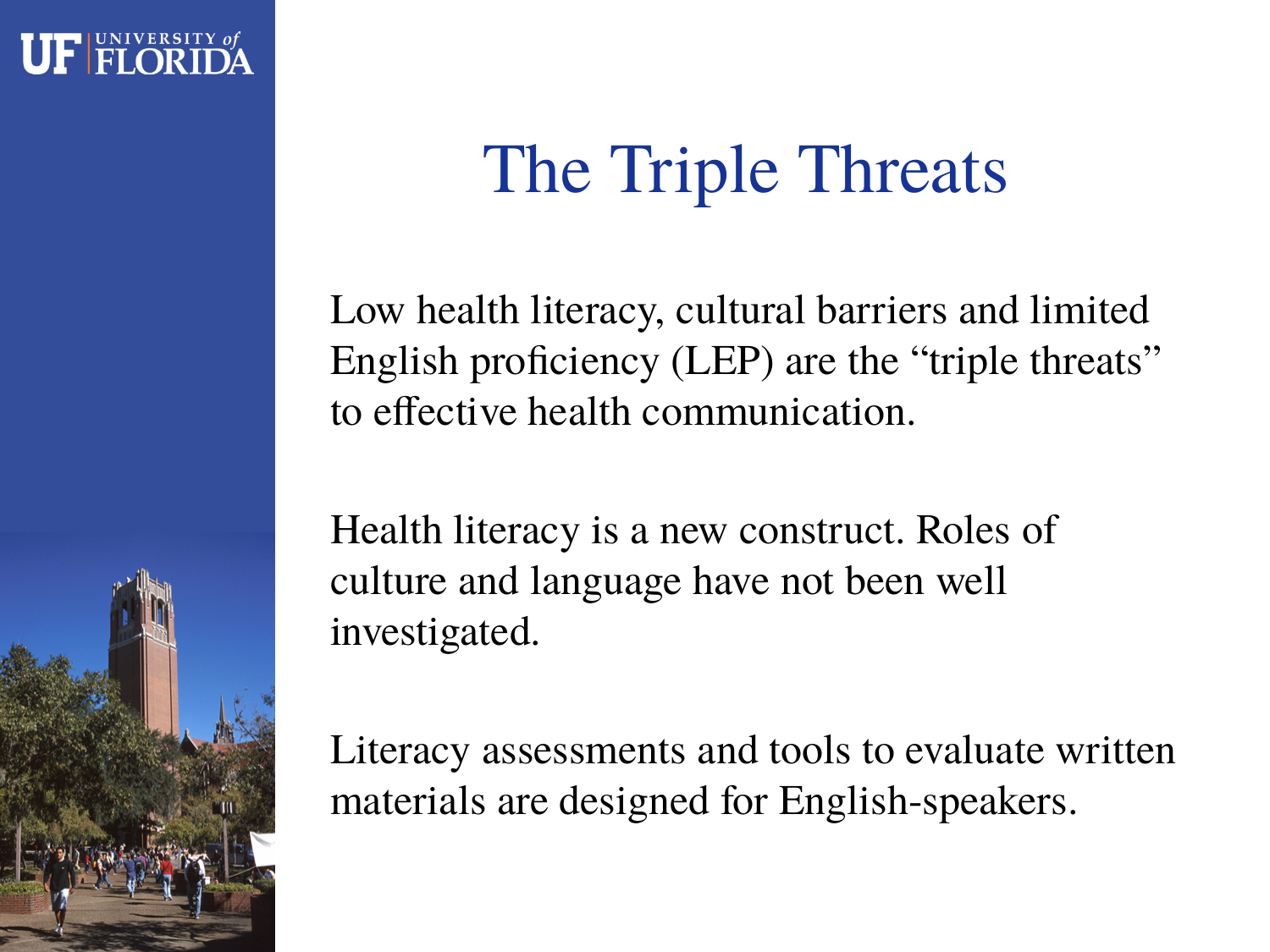

# The Triple Threats
Low health literacy, cultural barriers and limited English proficiency (LEP) are the “triple threats” to effective health communication.

Health literacy is a new construct. Roles of culture and language have not been well investigated.

Literacy assessments and tools to evaluate written materials are designed for English-speakers.